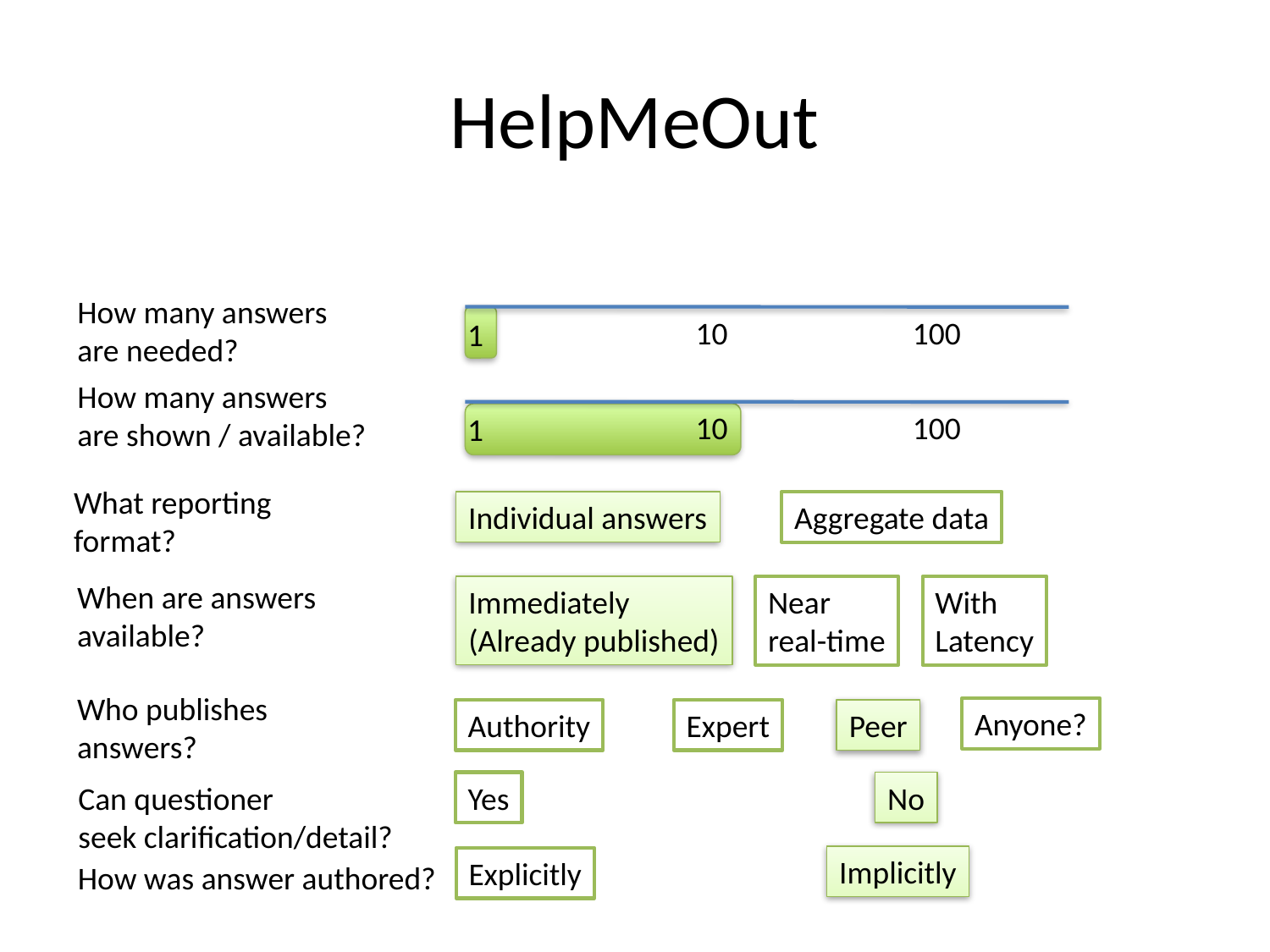

# HelpMeOut
How many answers
are needed?

10
100
1
How many answers
are shown / available?
10
100
1

What reporting
format?
Individual answers
Aggregate data
When are answers
available?
Immediately
(Already published)
Near
real-time
With
Latency
Who publishes
answers?
Anyone?
Authority
Expert
Peer
Can questioner
seek clarification/detail?
Yes
No
Implicitly
Explicitly
How was answer authored?